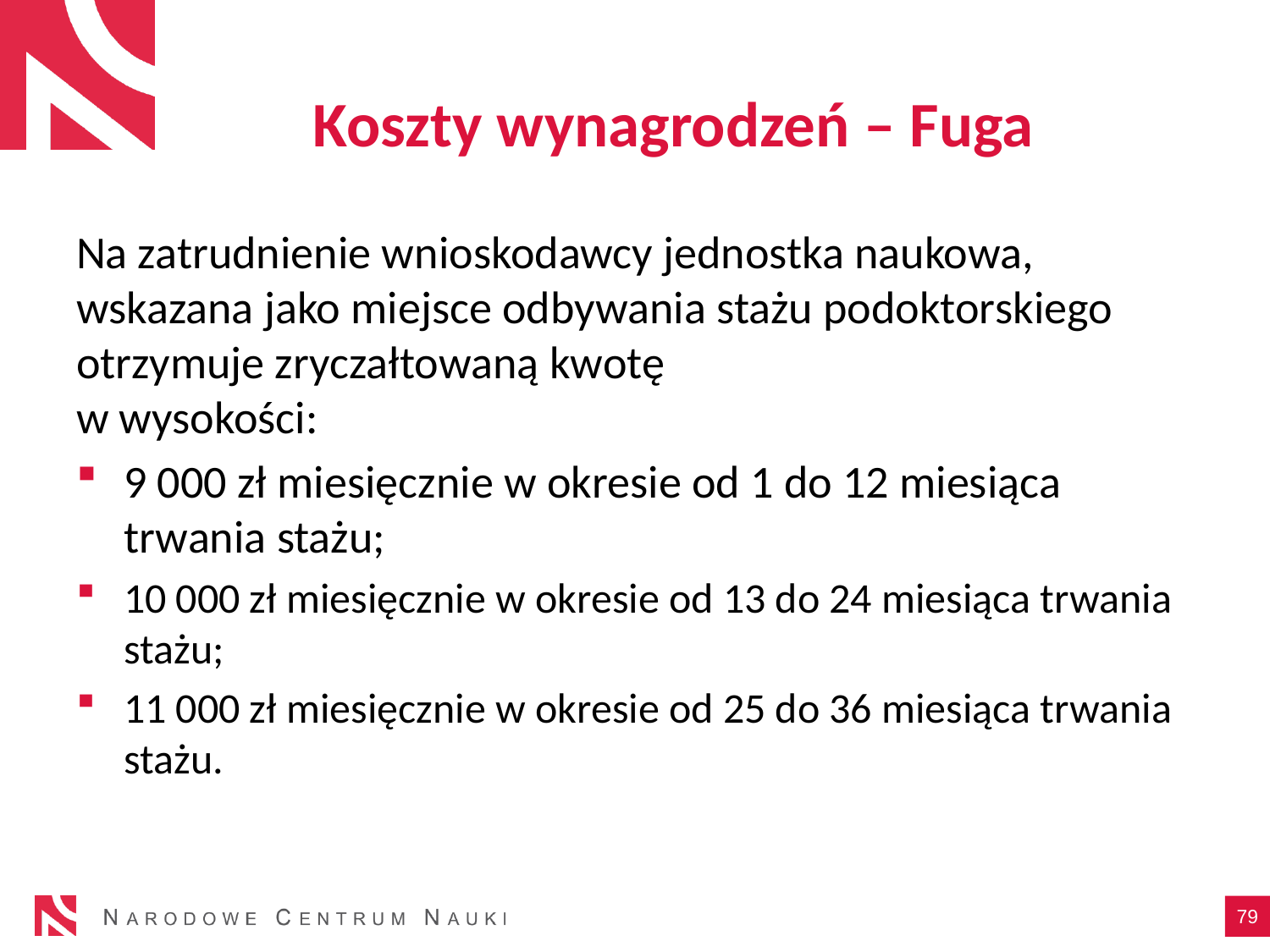

# Koszty wynagrodzeń – Fuga
Na zatrudnienie wnioskodawcy jednostka naukowa, wskazana jako miejsce odbywania stażu podoktorskiego otrzymuje zryczałtowaną kwotę
w wysokości:
9 000 zł miesięcznie w okresie od 1 do 12 miesiąca trwania stażu;
10 000 zł miesięcznie w okresie od 13 do 24 miesiąca trwania stażu;
11 000 zł miesięcznie w okresie od 25 do 36 miesiąca trwania stażu.

79